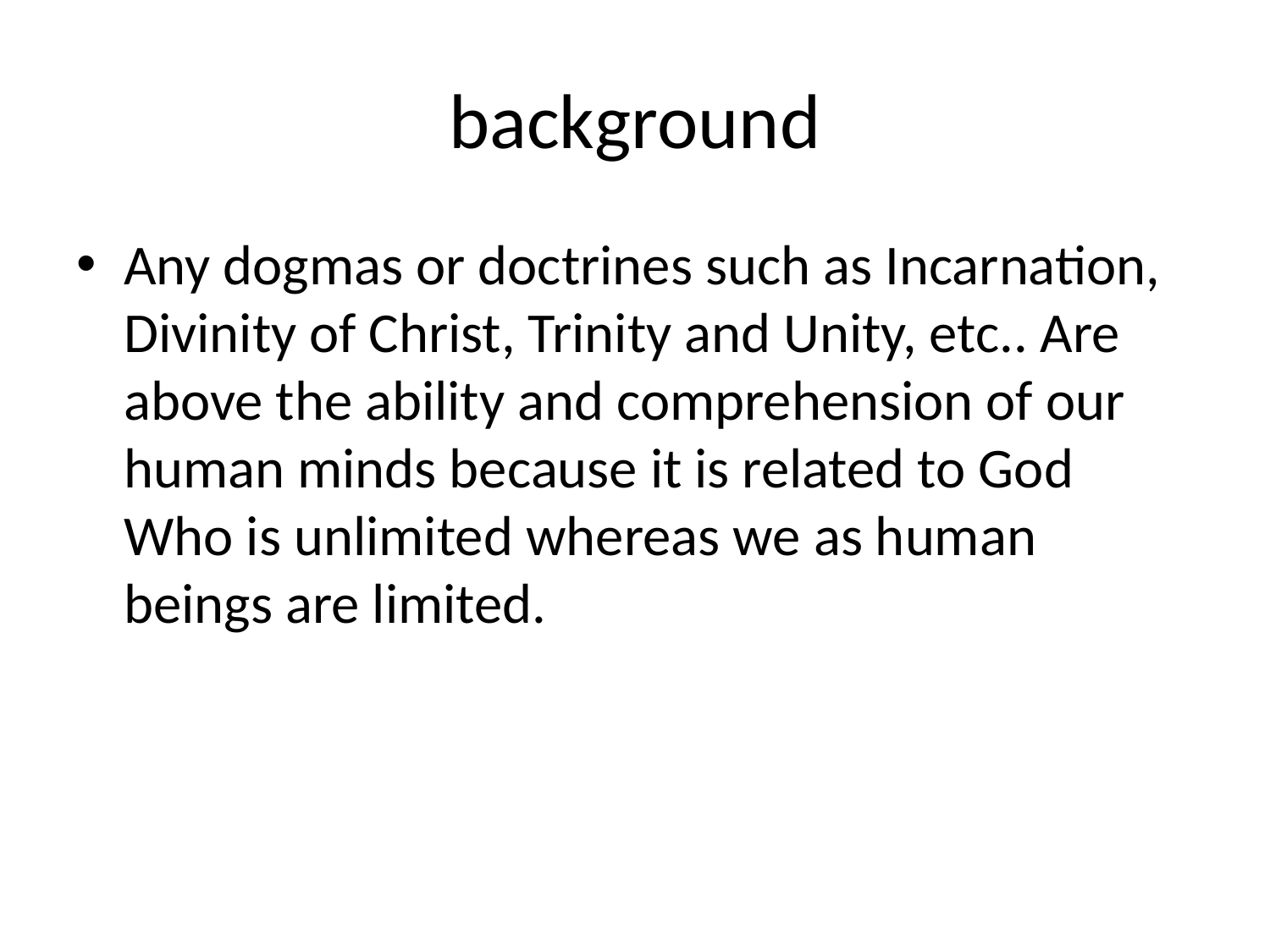

# background
Any dogmas or doctrines such as Incarnation, Divinity of Christ, Trinity and Unity, etc.. Are above the ability and comprehension of our human minds because it is related to God Who is unlimited whereas we as human beings are limited.